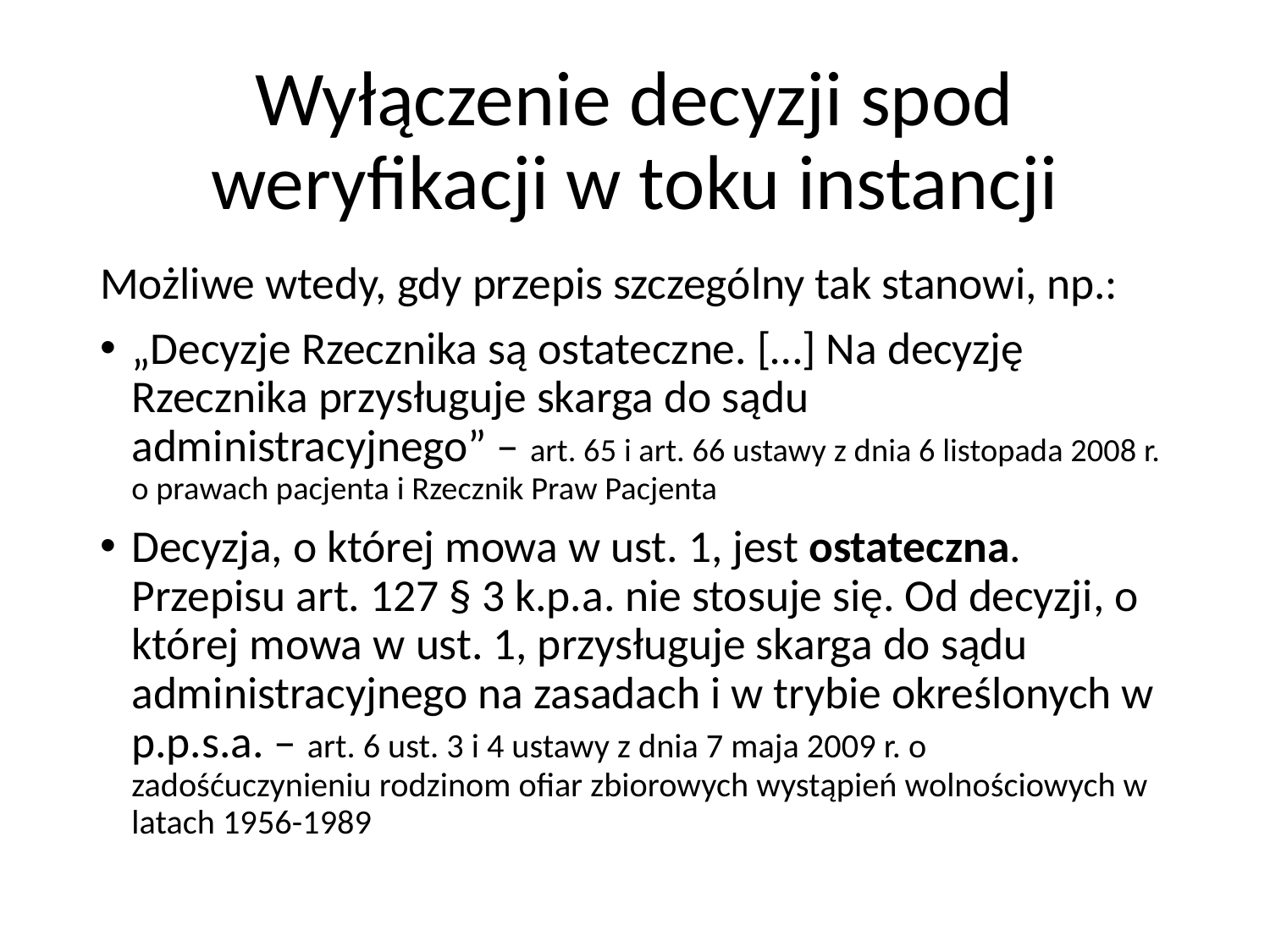

# Wyłączenie decyzji spod weryfikacji w toku instancji
Możliwe wtedy, gdy przepis szczególny tak stanowi, np.:
„Decyzje Rzecznika są ostateczne. […] Na decyzję Rzecznika przysługuje skarga do sądu administracyjnego” – art. 65 i art. 66 ustawy z dnia 6 listopada 2008 r. o prawach pacjenta i Rzecznik Praw Pacjenta
Decyzja, o której mowa w ust. 1, jest ostateczna. Przepisu art. 127 § 3 k.p.a. nie stosuje się. Od decyzji, o której mowa w ust. 1, przysługuje skarga do sądu administracyjnego na zasadach i w trybie określonych w p.p.s.a. – art. 6 ust. 3 i 4 ustawy z dnia 7 maja 2009 r. o zadośćuczynieniu rodzinom ofiar zbiorowych wystąpień wolnościowych w latach 1956-1989